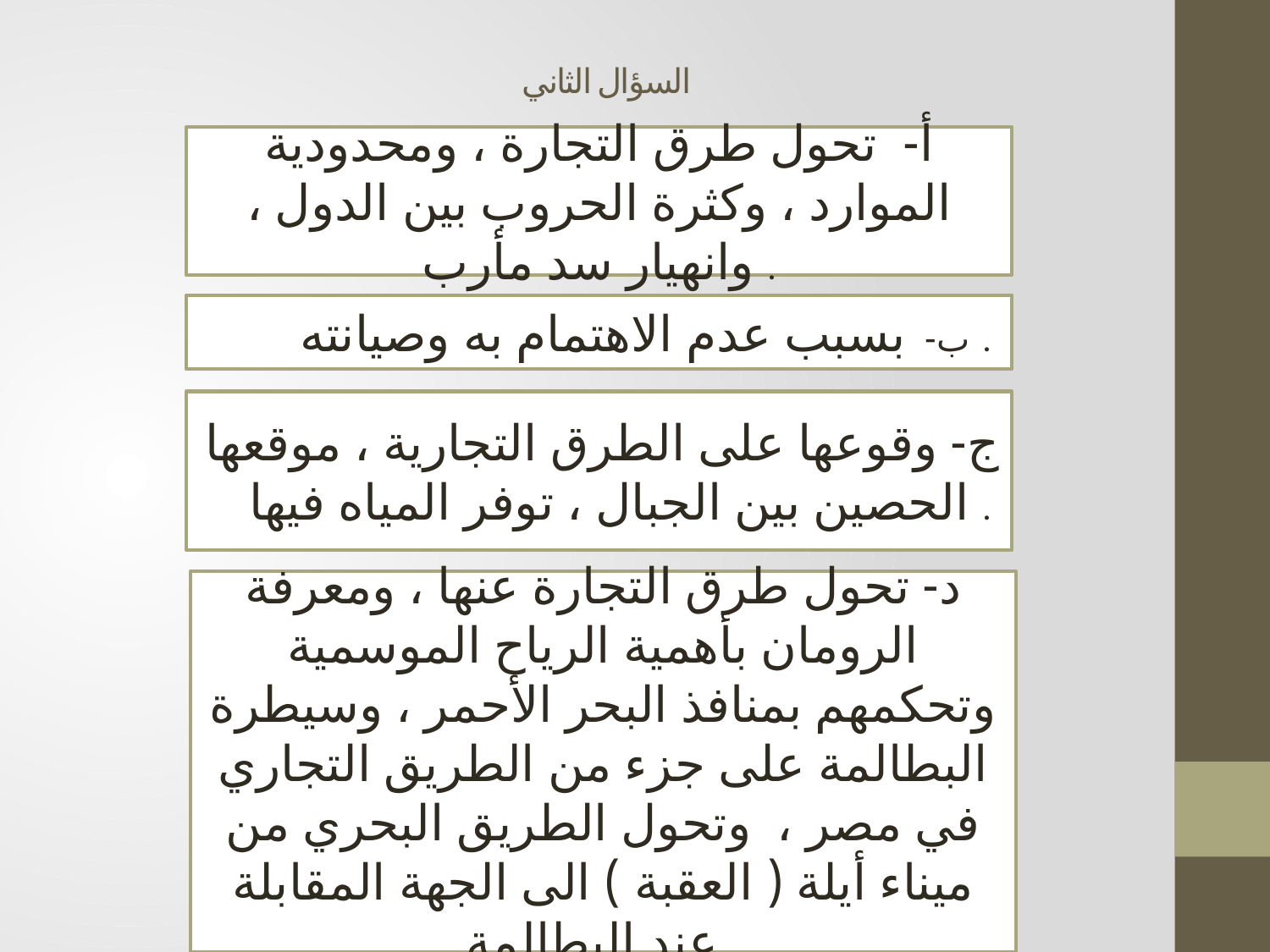

# السؤال الثاني
أ-  تحول طرق التجارة ، ومحدودية الموارد ، وكثرة الحروب بين الدول ، وانهيار سد مأرب .
ب-  بسبب عدم الاهتمام به وصيانته .
ج- وقوعها على الطرق التجارية ، موقعها الحصين بين الجبال ، توفر المياه فيها .
د- تحول طرق التجارة عنها ، ومعرفة الرومان بأهمية الرياح الموسمية وتحكمهم بمنافذ البحر الأحمر ، وسيطرة البطالمة على جزء من الطريق التجاري في مصر ،  وتحول الطريق البحري من ميناء أيلة ( العقبة ) الى الجهة المقابلة عند البطالمة.
د- تحول طرق التجارة عنها ، ومعرفة الرومان بأهمية الرياح الموسمية وتحكمهم بمنافذ البحر الأحمر ، وسيطرة البطالمة على جزء من الطريق التجاري في مصر ،  وتحول الطريق البحري من ميناء أيلة ( العقبة ) الى الجهة المقابلة عند البطالمة .